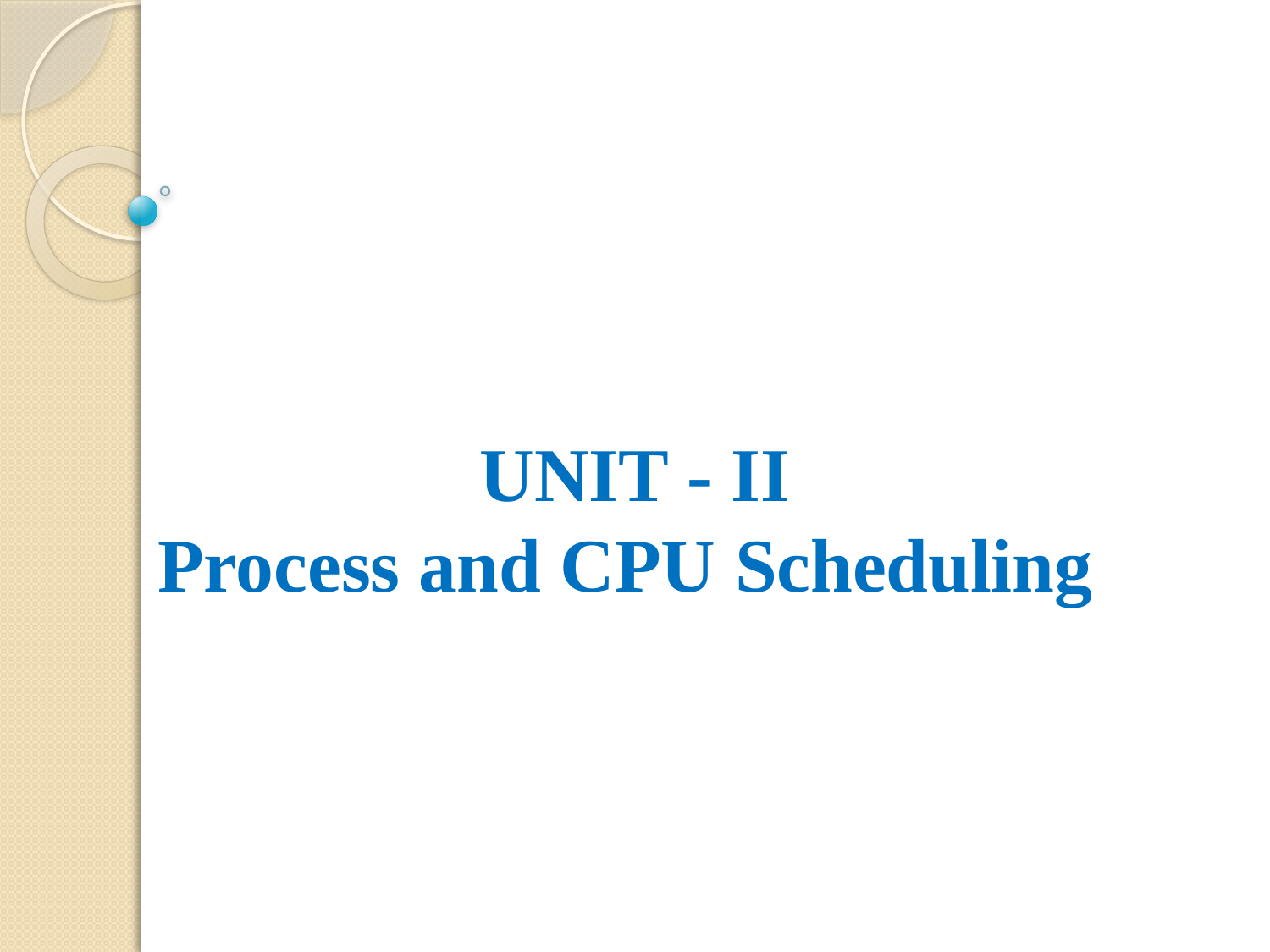

# UNIT - II Process and CPU Scheduling